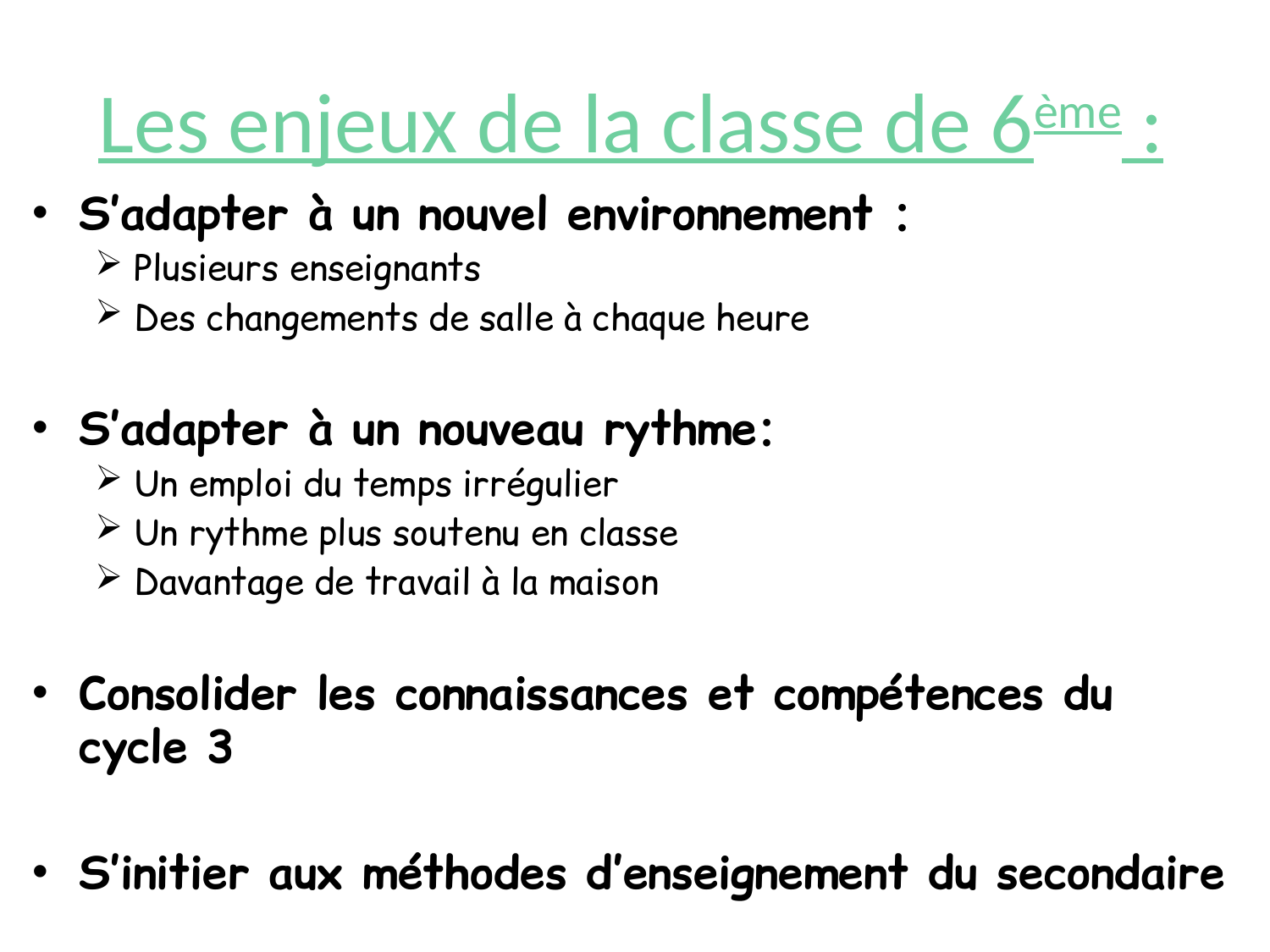

# Les enjeux de la classe de 6ème :
S’adapter à un nouvel environnement :
Plusieurs enseignants
Des changements de salle à chaque heure

S’adapter à un nouveau rythme:
Un emploi du temps irrégulier
Un rythme plus soutenu en classe
Davantage de travail à la maison

Consolider les connaissances et compétences du cycle 3

S’initier aux méthodes d’enseignement du secondaire